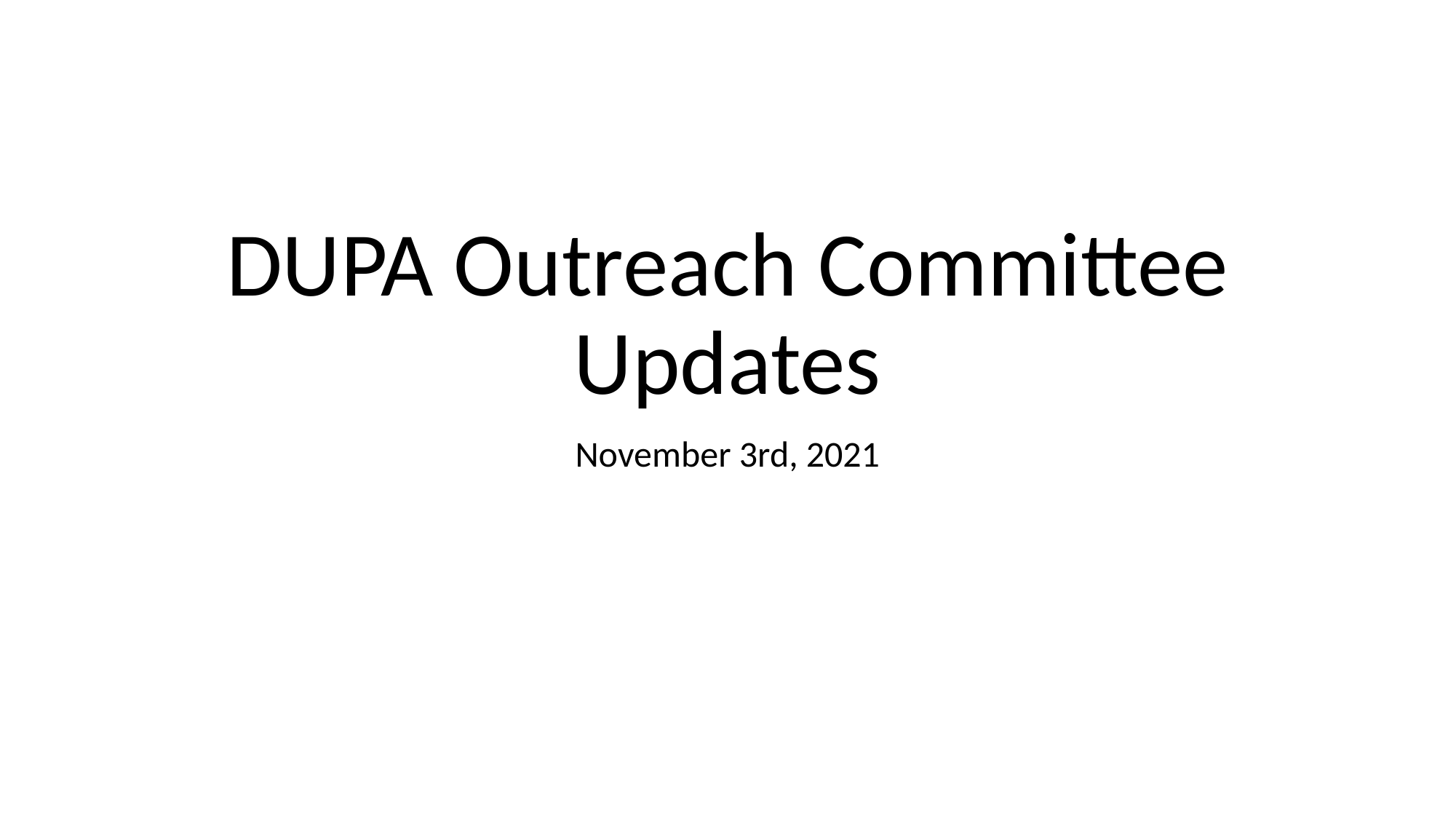

# DUPA Outreach Committee Updates
November 3rd, 2021